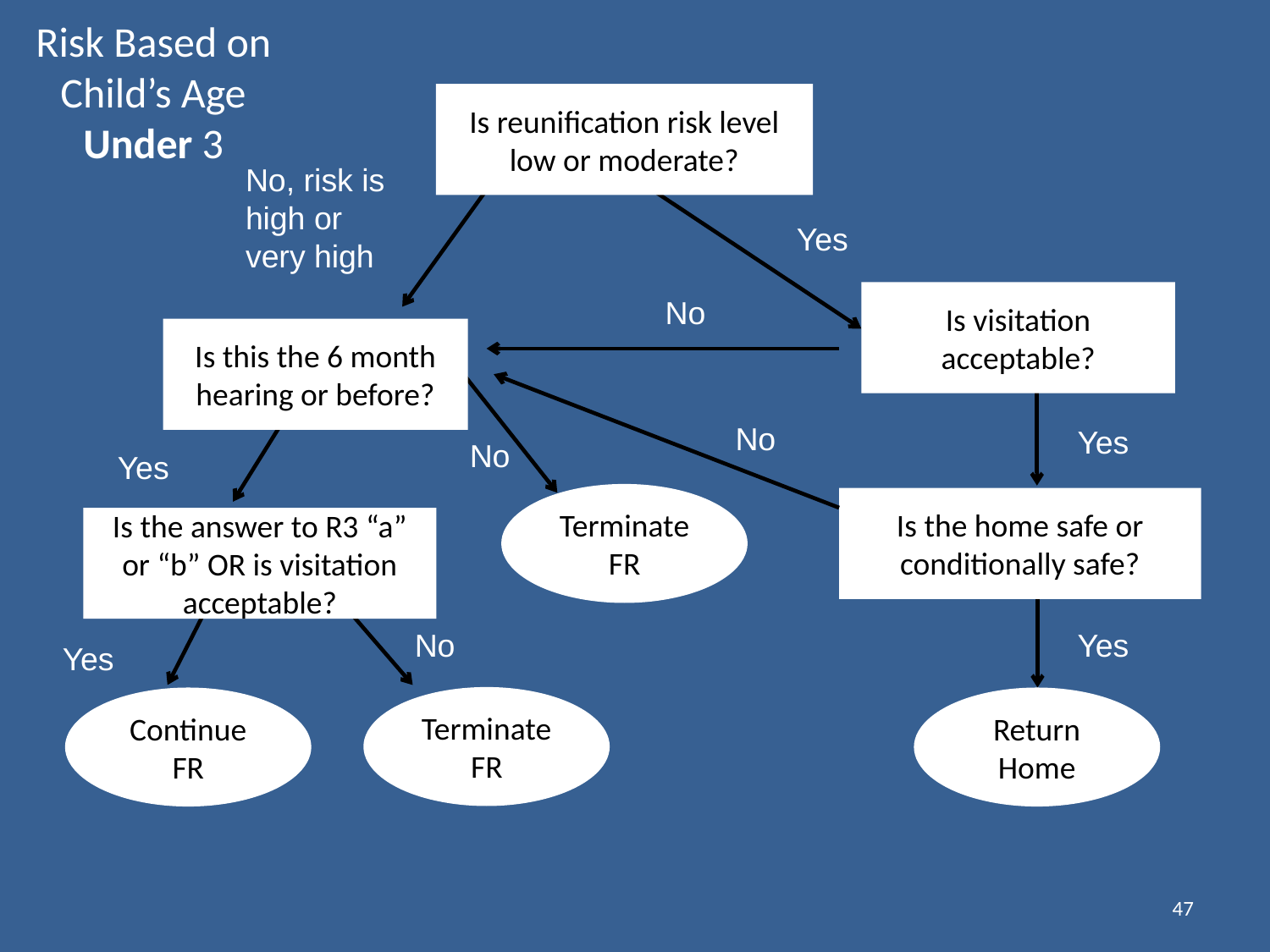

# Risk Based on Child’s Age Under 3
Is reunification risk level low or moderate?
No, risk is high or very high
Yes
Is visitation acceptable?
No
Is this the 6 month hearing or before?
No
Yes
No
Yes
Terminate FR
Is the home safe or conditionally safe?
Is the answer to R3 “a” or “b” OR is visitation acceptable?
Yes
No
Yes
Terminate FR
Continue FR
Return Home
47